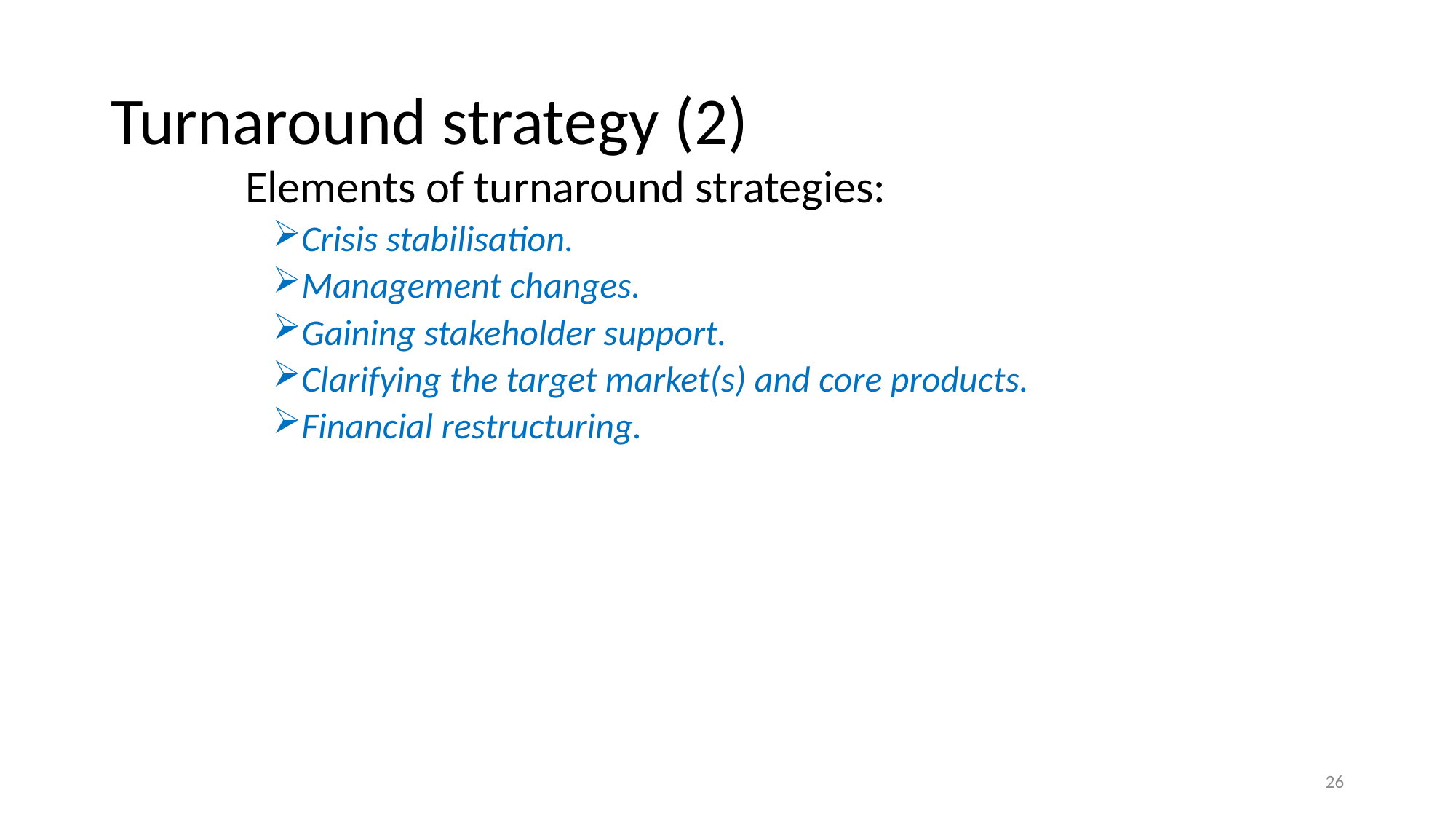

# Turnaround strategy (2)
	Elements of turnaround strategies:
Crisis stabilisation.
Management changes.
Gaining stakeholder support.
Clarifying the target market(s) and core products.
Financial restructuring.
26